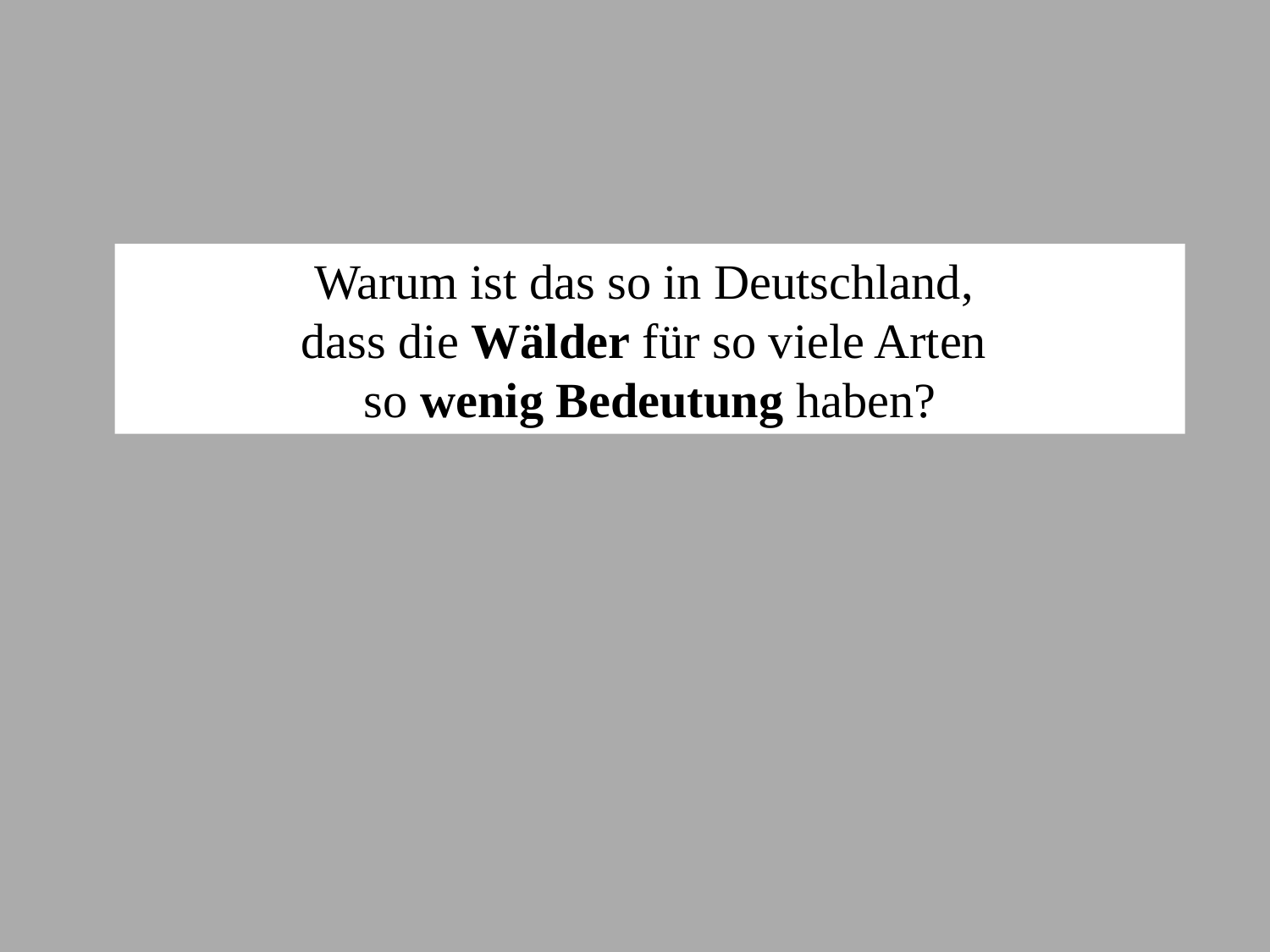

Warum ist das so in Deutschland,
dass die Wälder für so viele Arten
so wenig Bedeutung haben?